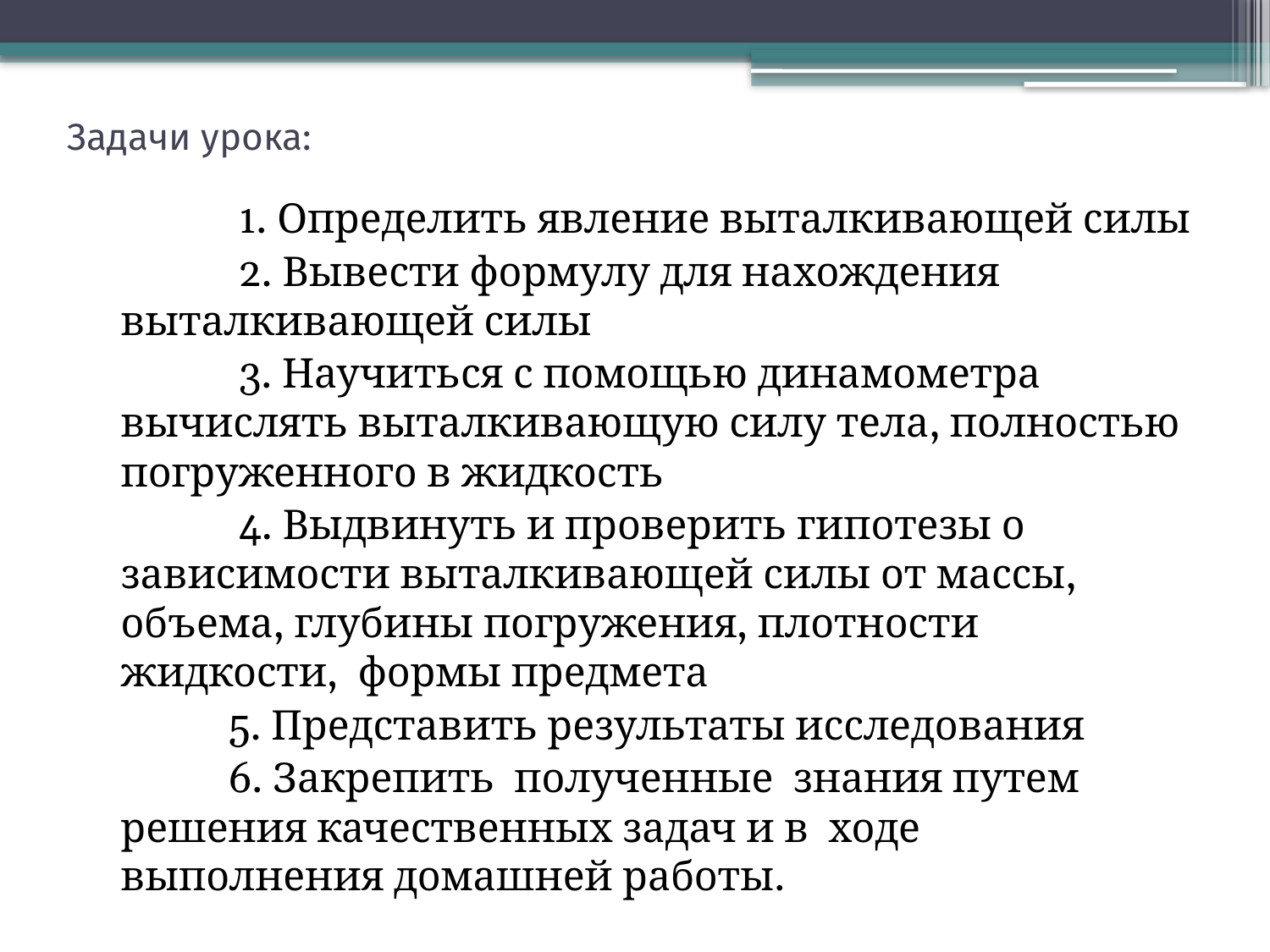

# Задачи урока:
               1. Определить явление выталкивающей силы
               2. Вывести формулу для нахождения выталкивающей силы
               3. Научиться с помощью динамометра вычислять выталкивающую силу тела, полностью погруженного в жидкость
               4. Выдвинуть и проверить гипотезы о зависимости выталкивающей силы от массы, объема, глубины погружения, плотности жидкости,  формы предмета
              5. Представить результаты исследования
              6. Закрепить  полученные  знания путем решения качественных задач и в  ходе выполнения домашней работы.